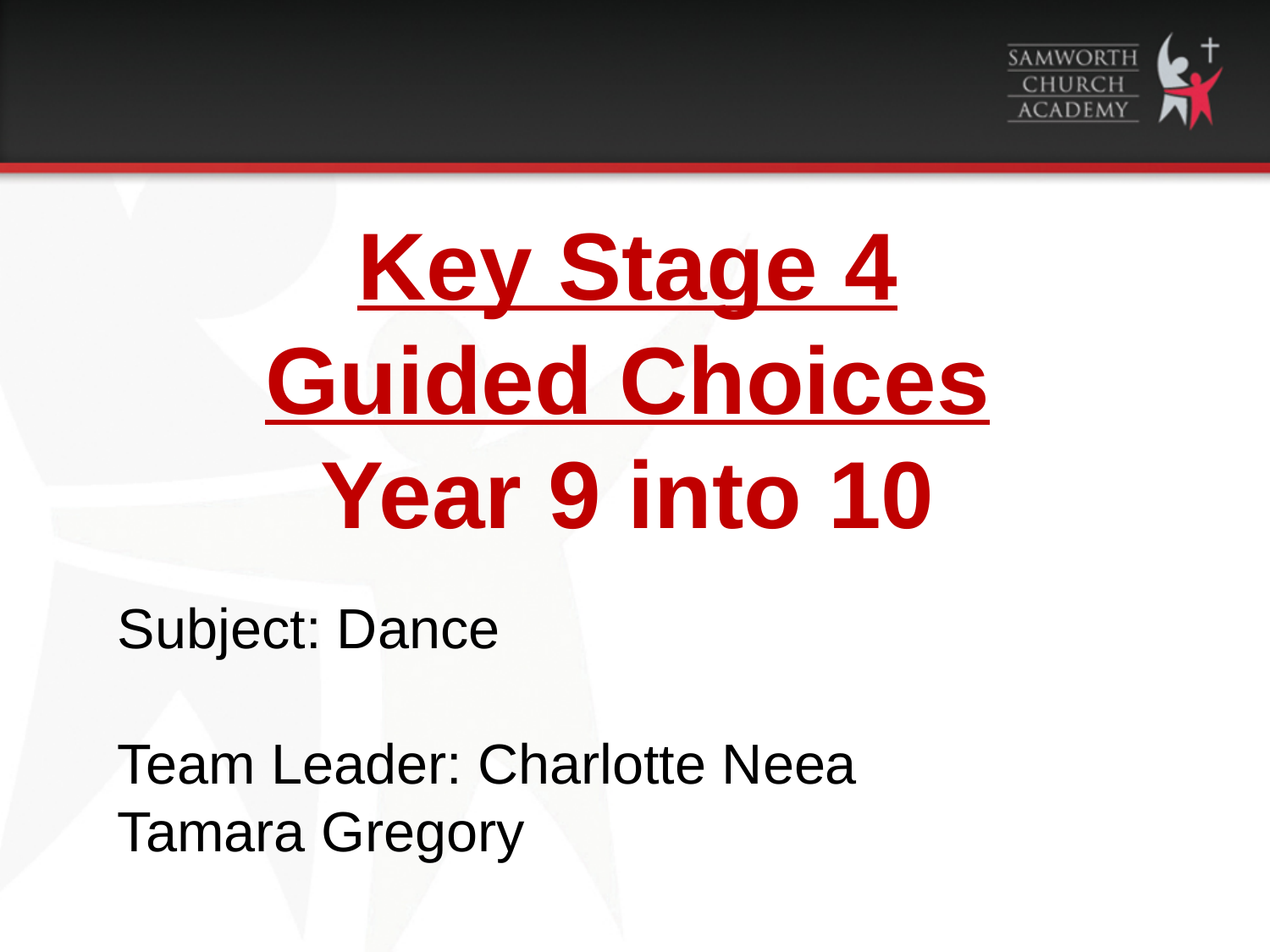

Key Stage 4
Guided Choices
Year 9 into 10
Subject: Dance

Team Leader: Charlotte Neea
Tamara Gregory